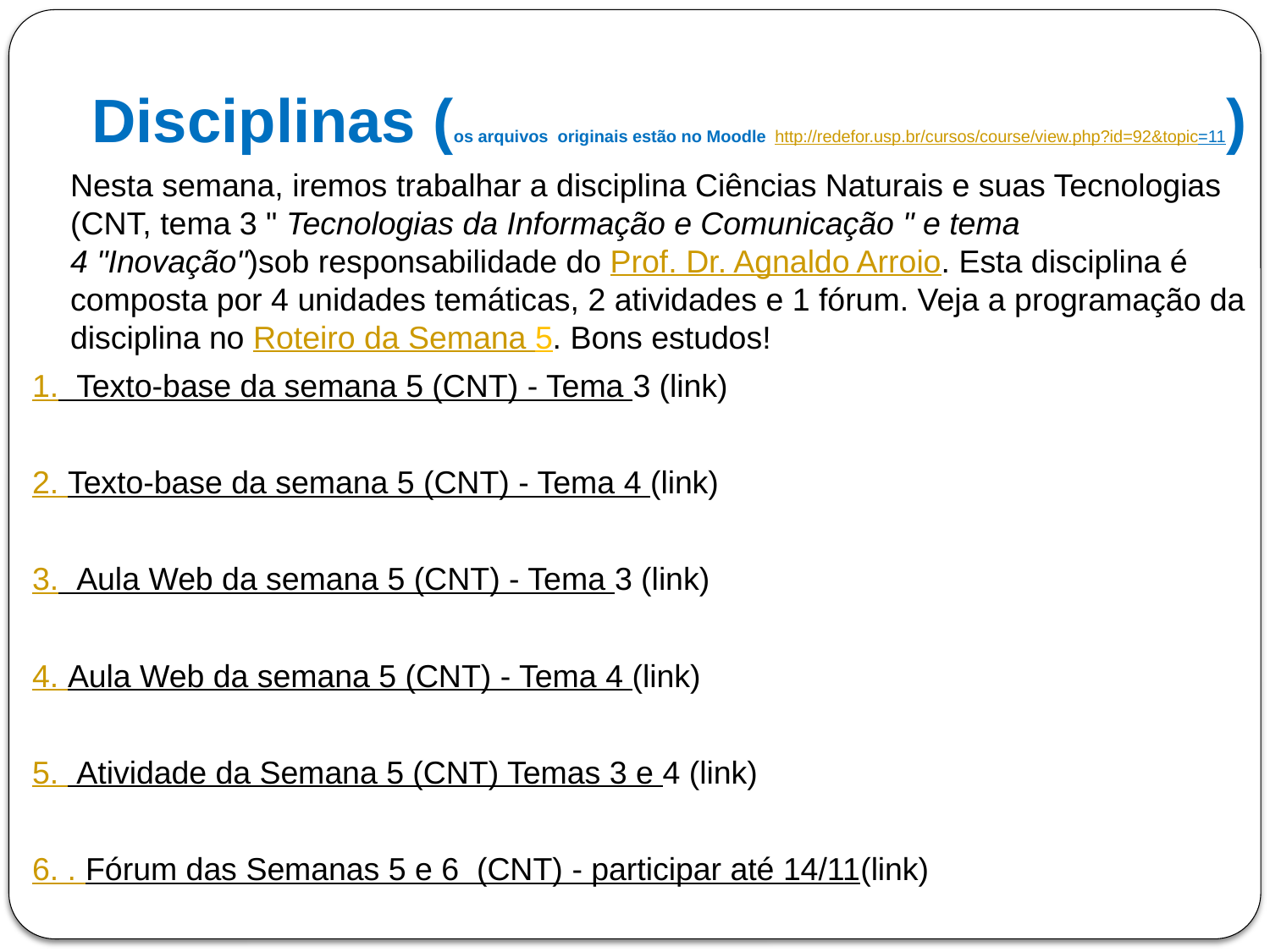

Semana 5 – TT e valores  -– Organização Didática
# Disciplinas (os arquivos  originais estão no Moodle  http://redefor.usp.br/cursos/course/view.php?id=92&topic=11)
	Nesta semana, iremos trabalhar a disciplina Ciências Naturais e suas Tecnologias (CNT, tema 3 " Tecnologias da Informação e Comunicação " e tema 4 "Inovação")sob responsabilidade do Prof. Dr. Agnaldo Arroio. Esta disciplina é composta por 4 unidades temáticas, 2 atividades e 1 fórum. Veja a programação da disciplina no Roteiro da Semana 5. Bons estudos!
1.  Texto-base da semana 5 (CNT) - Tema 3 (link)

2. Texto-base da semana 5 (CNT) - Tema 4 (link)

3.  Aula Web da semana 5 (CNT) - Tema 3 (link)

4. Aula Web da semana 5 (CNT) - Tema 4 (link)

5.  Atividade da Semana 5 (CNT) Temas 3 e 4 (link)

6. . Fórum das Semanas 5 e 6  (CNT) - participar até 14/11(link)